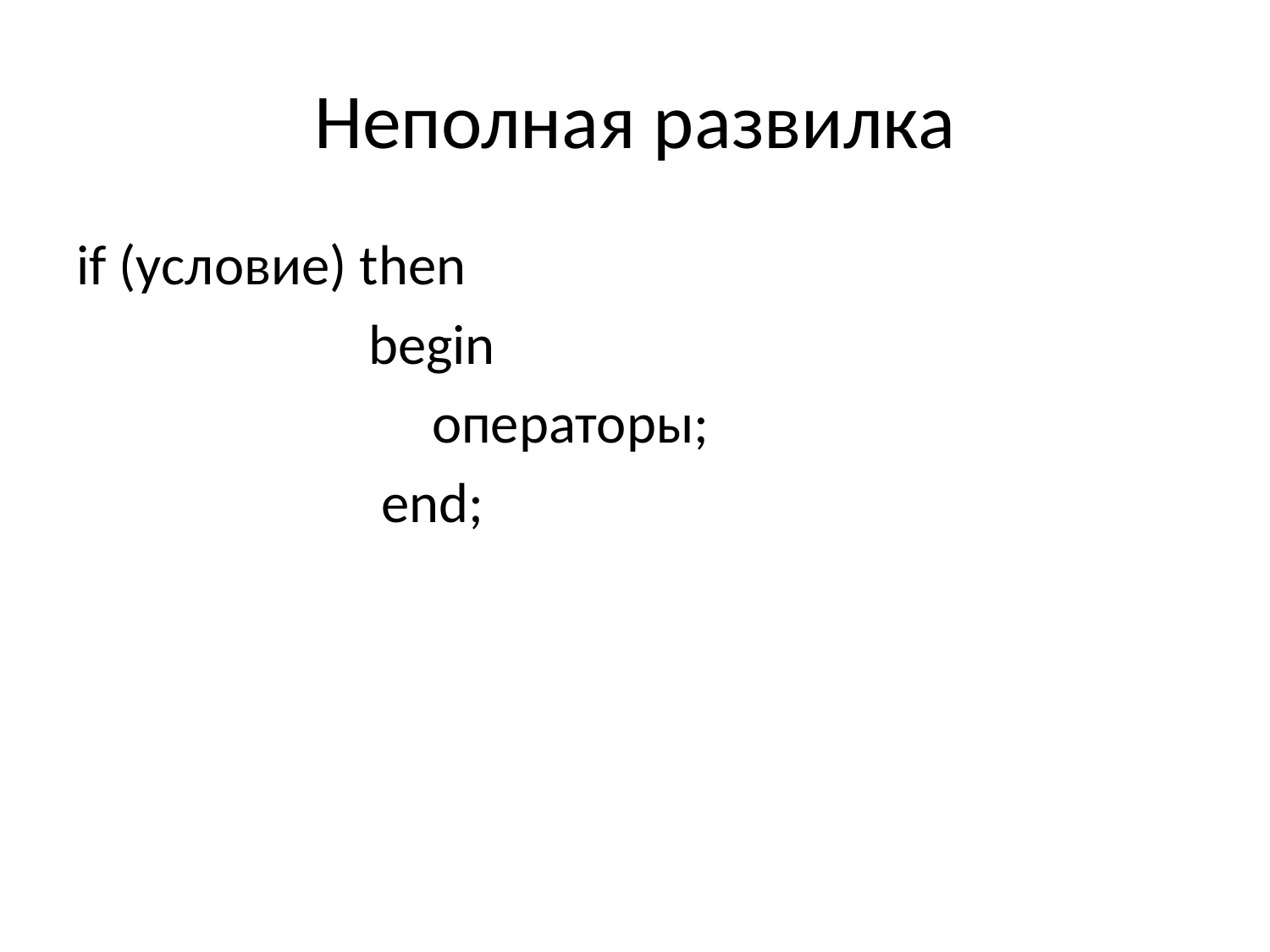

# Неполная развилка
if (условие) then
                       begin
                            операторы;
                        end;